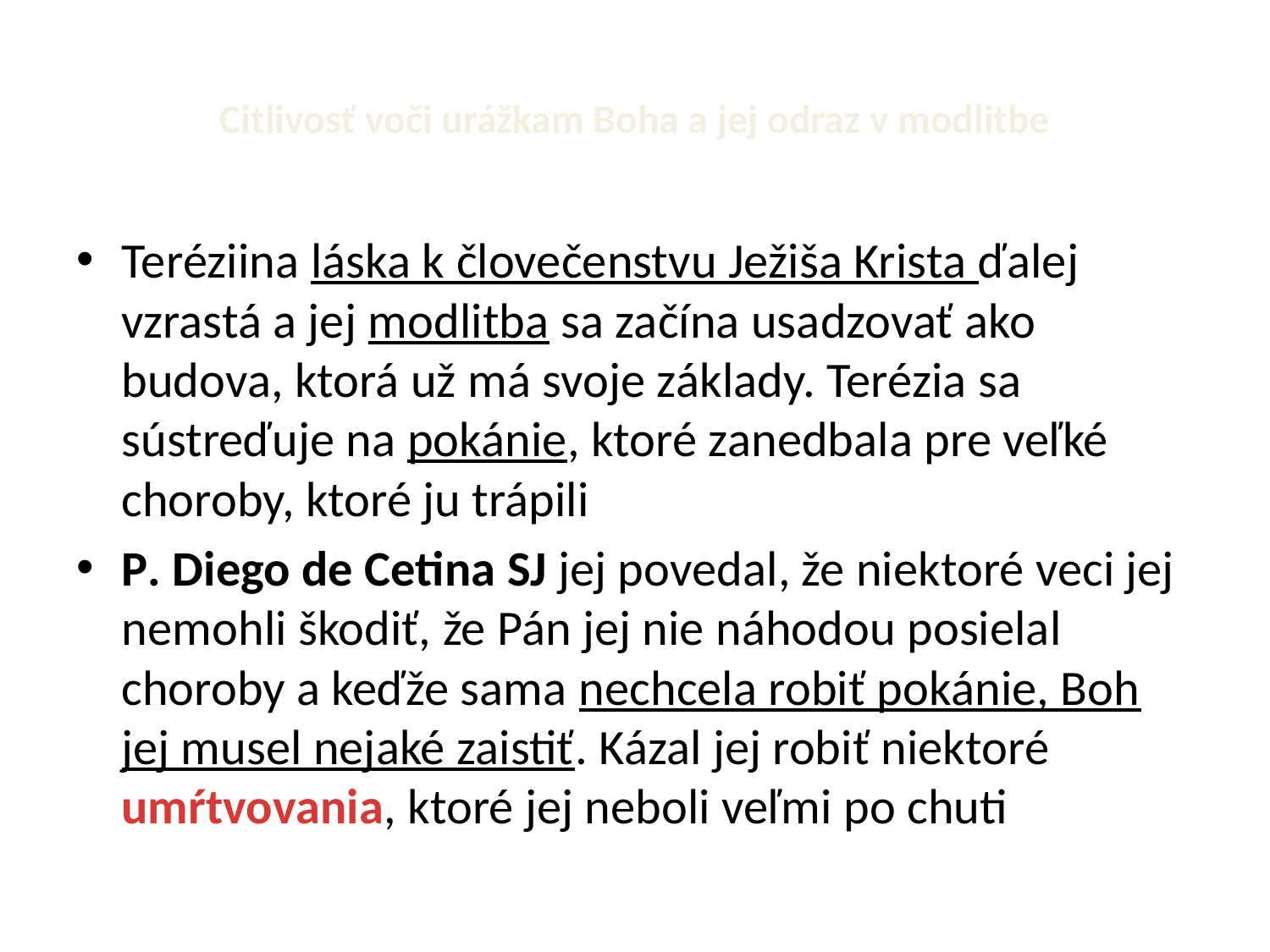

# Citlivosť voči urážkam Boha a jej odraz v modlitbe
Teréziina láska k človečenstvu Ježiša Krista ďalej vzrastá a jej modlitba sa začína usadzovať ako budova, ktorá už má svoje základy. Terézia sa sústreďuje na pokánie, ktoré zanedbala pre veľké choroby, ktoré ju trápili
P. Diego de Cetina SJ jej povedal, že niektoré veci jej nemohli škodiť, že Pán jej nie náhodou posielal choroby a keďže sama nechcela robiť pokánie, Boh jej musel nejaké zaistiť. Kázal jej robiť niektoré umŕtvovania, ktoré jej neboli veľmi po chuti